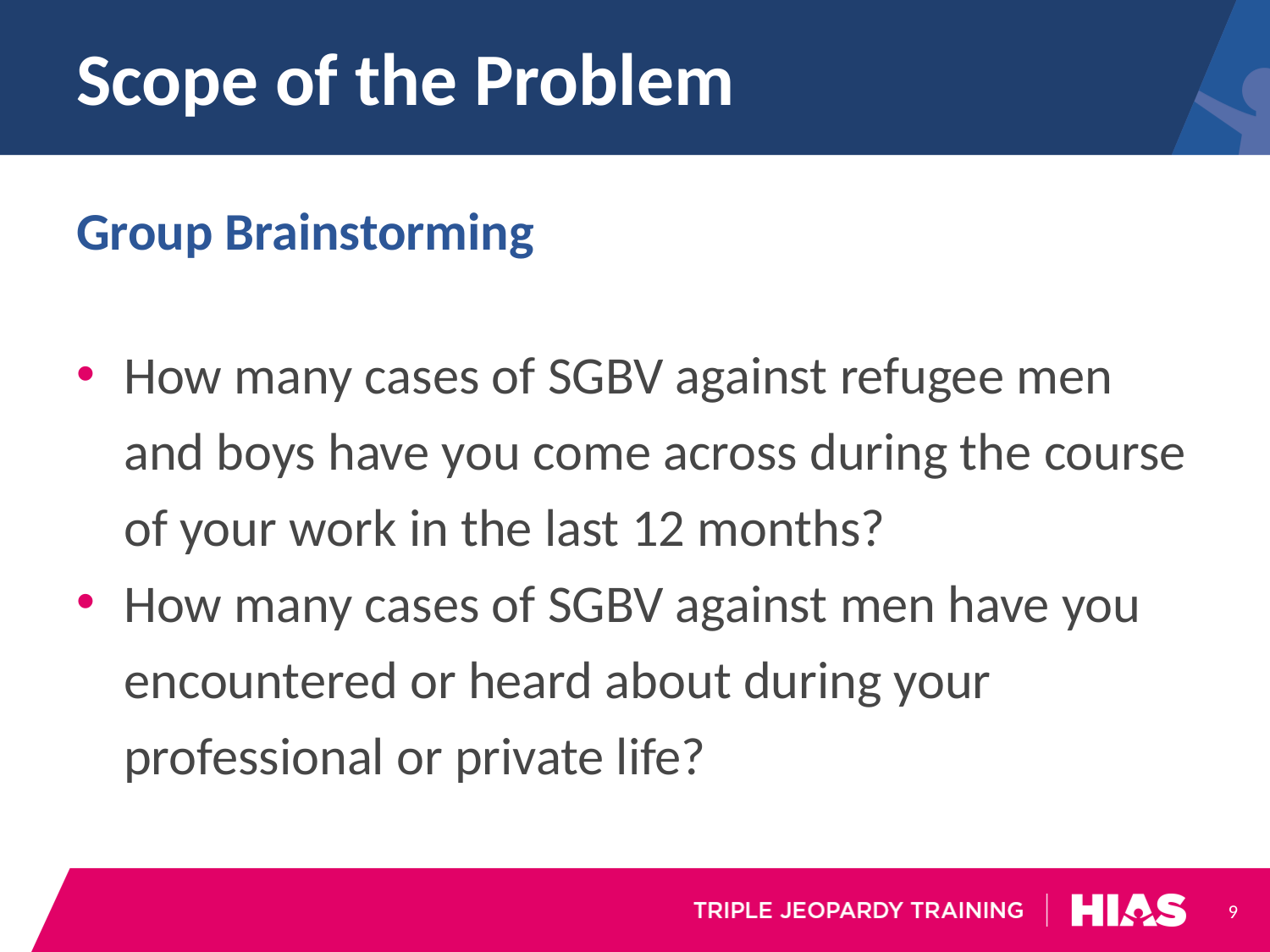

# Scope of the Problem
Group Brainstorming

How many cases of SGBV against refugee men and boys have you come across during the course of your work in the last 12 months?
How many cases of SGBV against men have you encountered or heard about during your professional or private life?